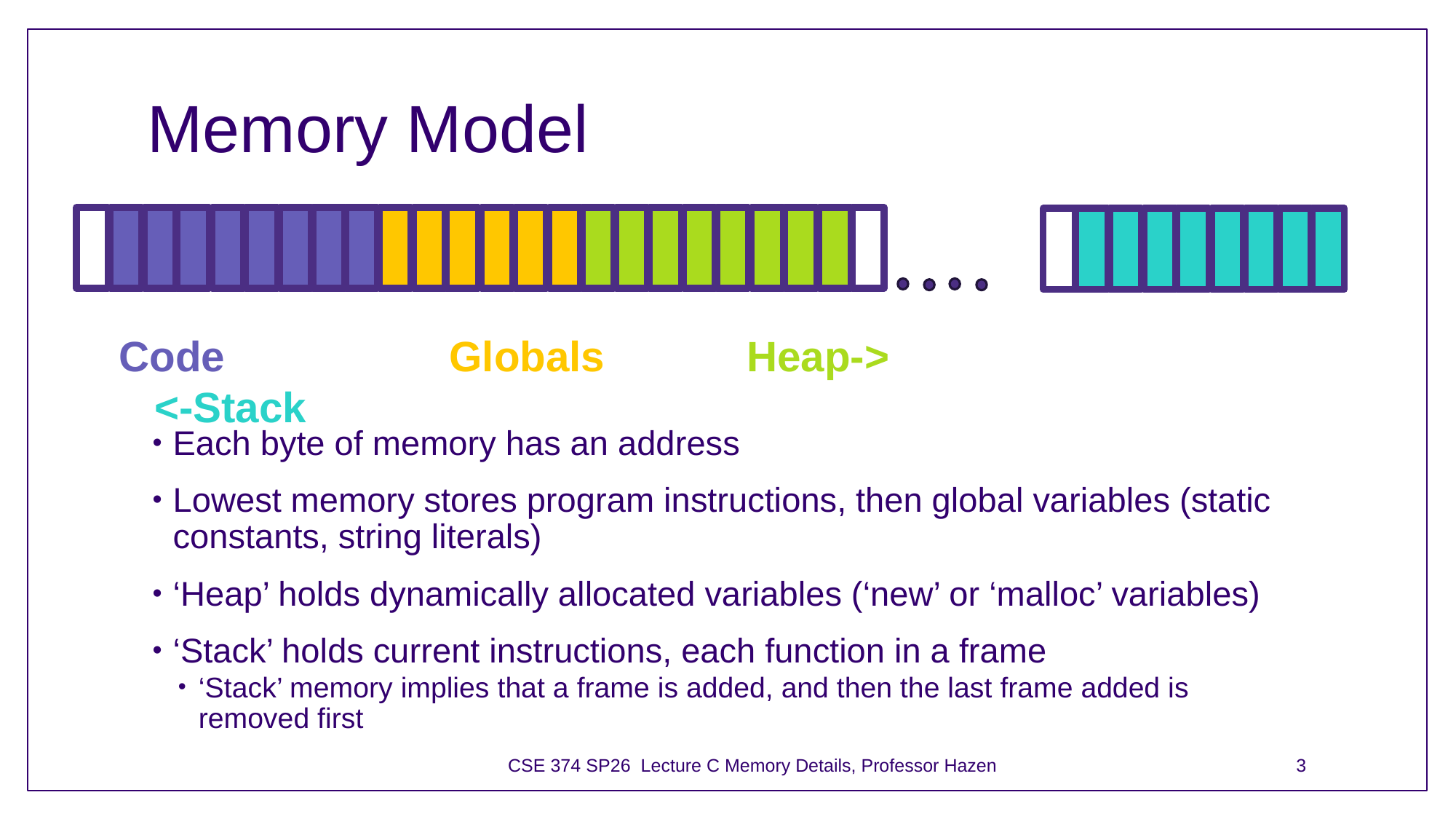

# Memory Model

Code                   Globals            Heap->                                        <-Stack
Each byte of memory has an address
Lowest memory stores program instructions, then global variables (static constants, string literals)
‘Heap’ holds dynamically allocated variables (‘new’ or ‘malloc’ variables)
‘Stack’ holds current instructions, each function in a frame
‘Stack’ memory implies that a frame is added, and then the last frame added is removed first
CSE 374 SP26  Lecture C Memory Details, Professor Hazen
3